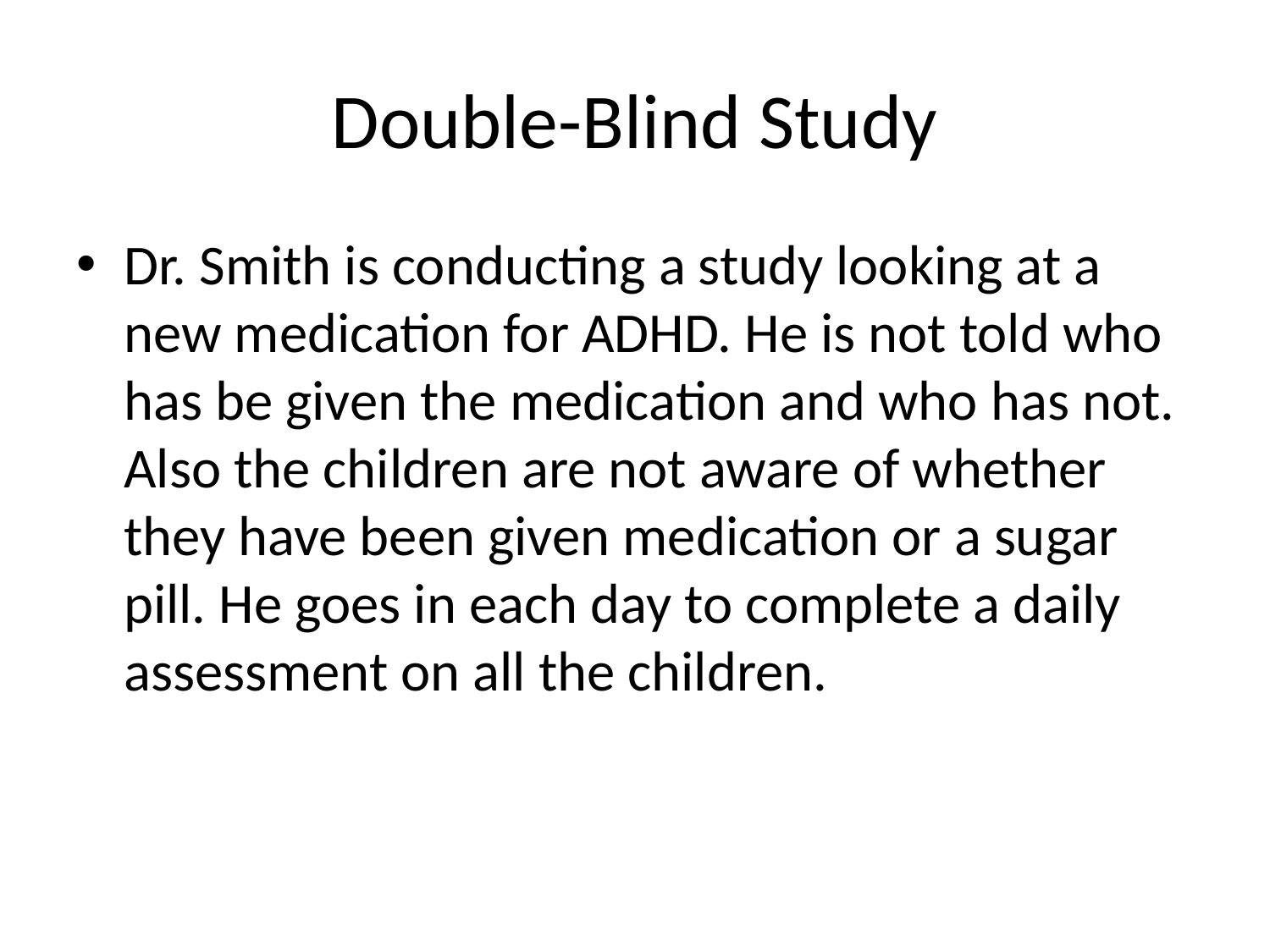

# Double-Blind Study
Dr. Smith is conducting a study looking at a new medication for ADHD. He is not told who has be given the medication and who has not. Also the children are not aware of whether they have been given medication or a sugar pill. He goes in each day to complete a daily assessment on all the children.